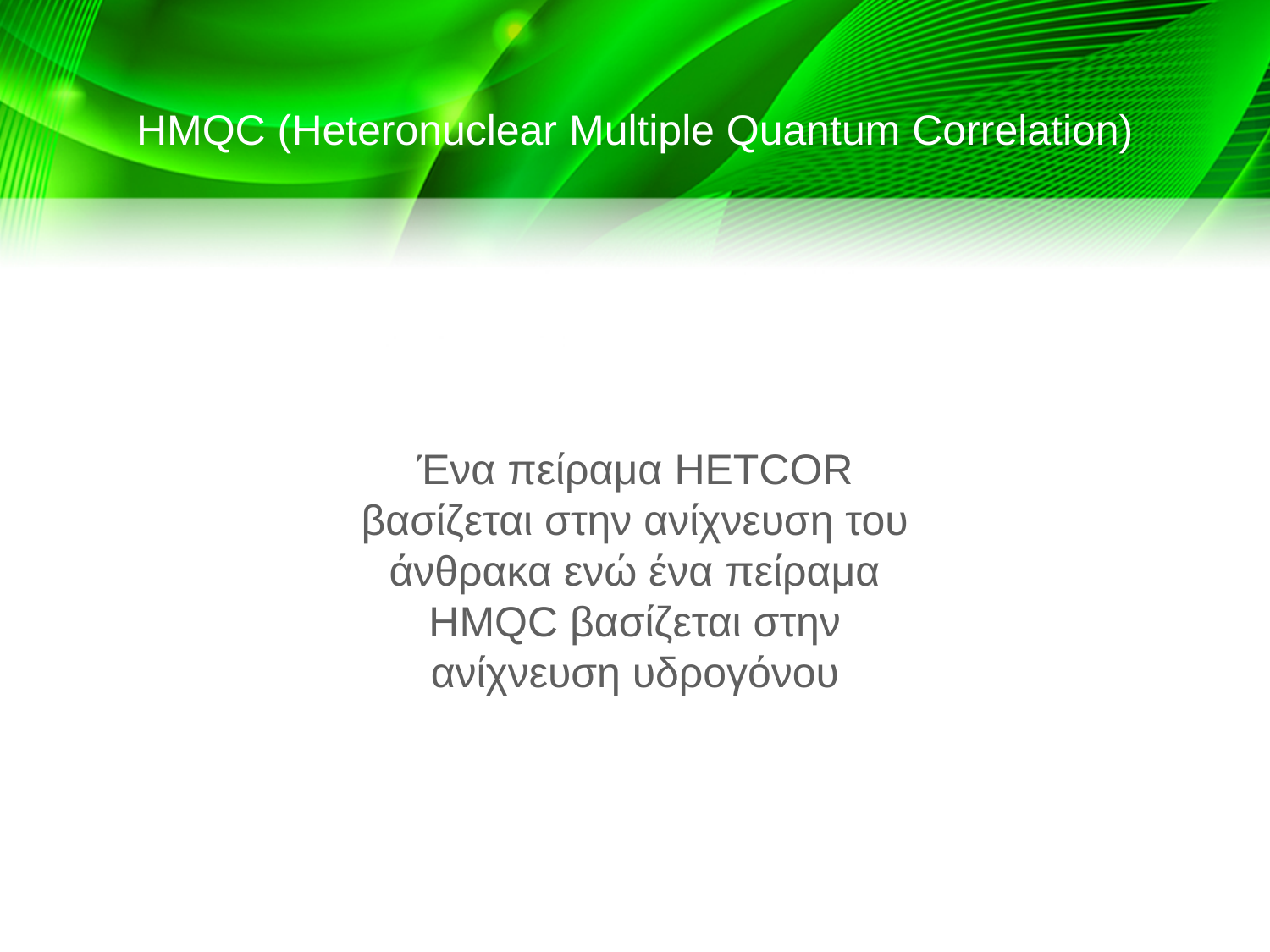

HMQC (Heteronuclear Multiple Quantum Correlation)
Ένα πείραμα HETCOR βασίζεται στην ανίχνευση του άνθρακα ενώ ένα πείραμα HMQC βασίζεται στην ανίχνευση υδρογόνου